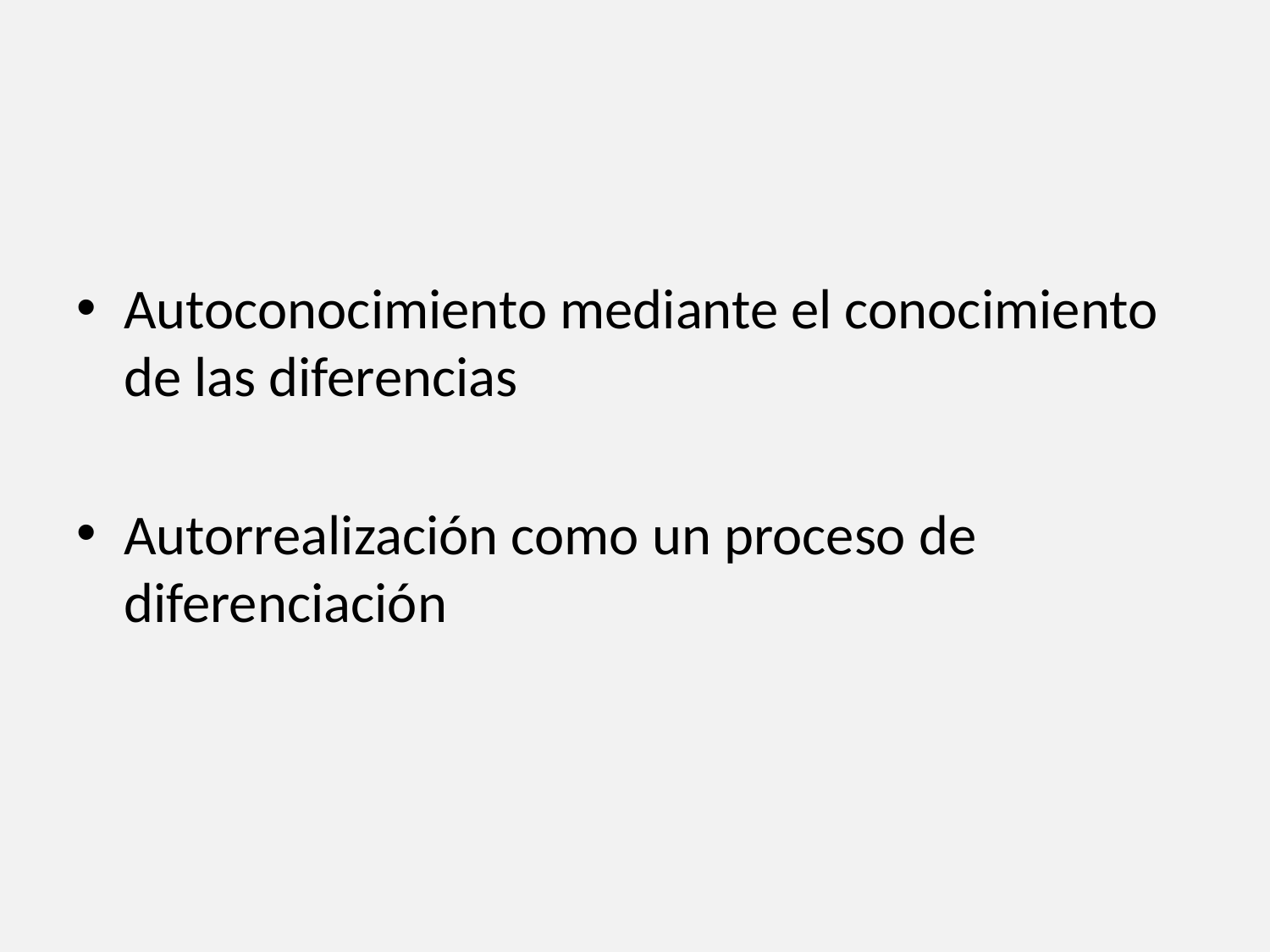

Autoconocimiento mediante el conocimiento de las diferencias

Autorrealización como un proceso de diferenciación